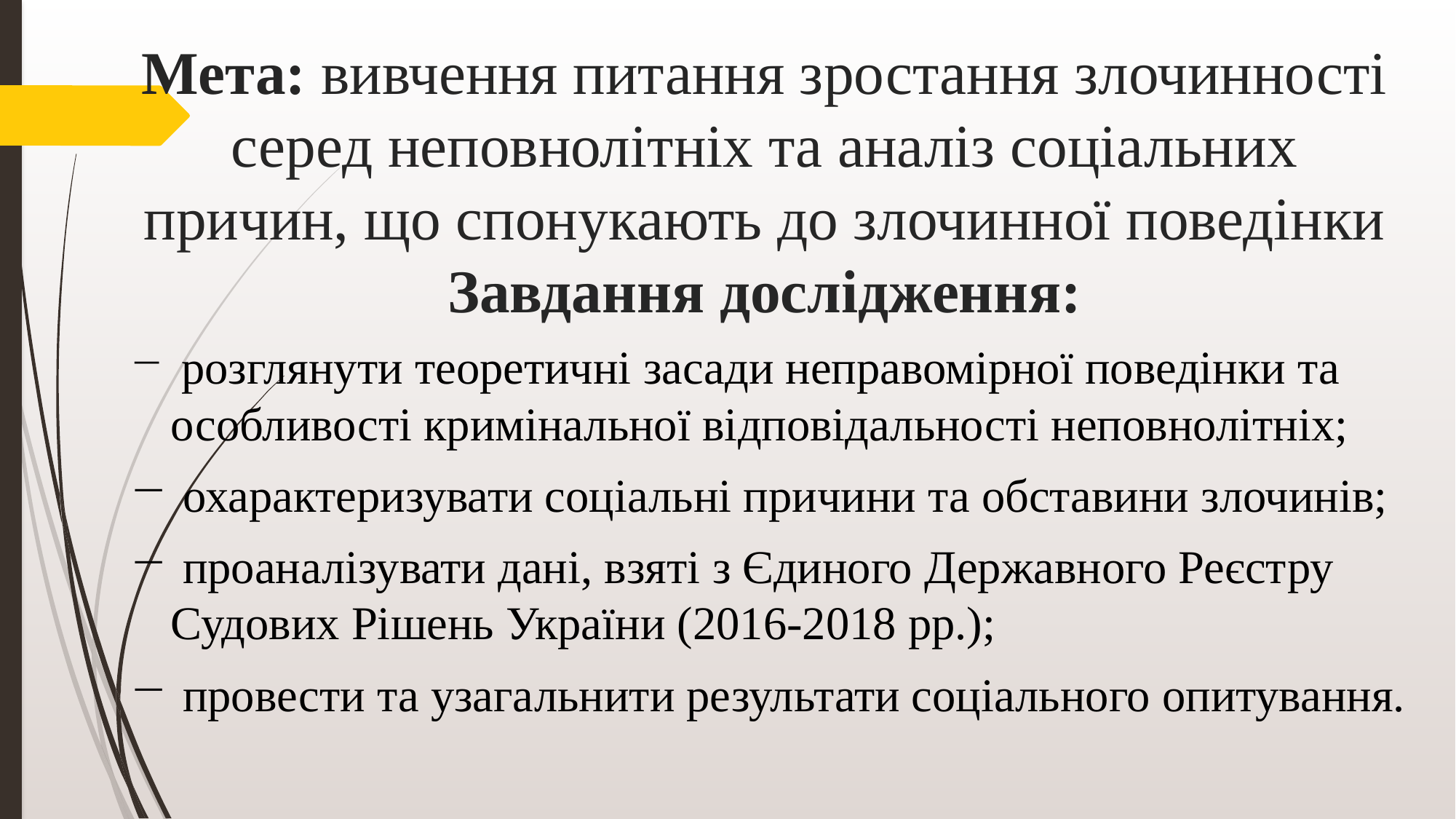

# Мета: вивчення питання зростання злочинності серед неповнолітніх та аналіз соціальних причин, що спонукають до злочинної поведінки Завдання дослідження:
 розглянути теоретичні засади неправомірної поведінки та особливості кримінальної відповідальності неповнолітніх;
 охарактеризувати соціальні причини та обставини злочинів;
 проаналізувати дані, взяті з Єдиного Державного Реєстру Судових Рішень України (2016-2018 рр.);
 провести та узагальнити результати соціального опитування.